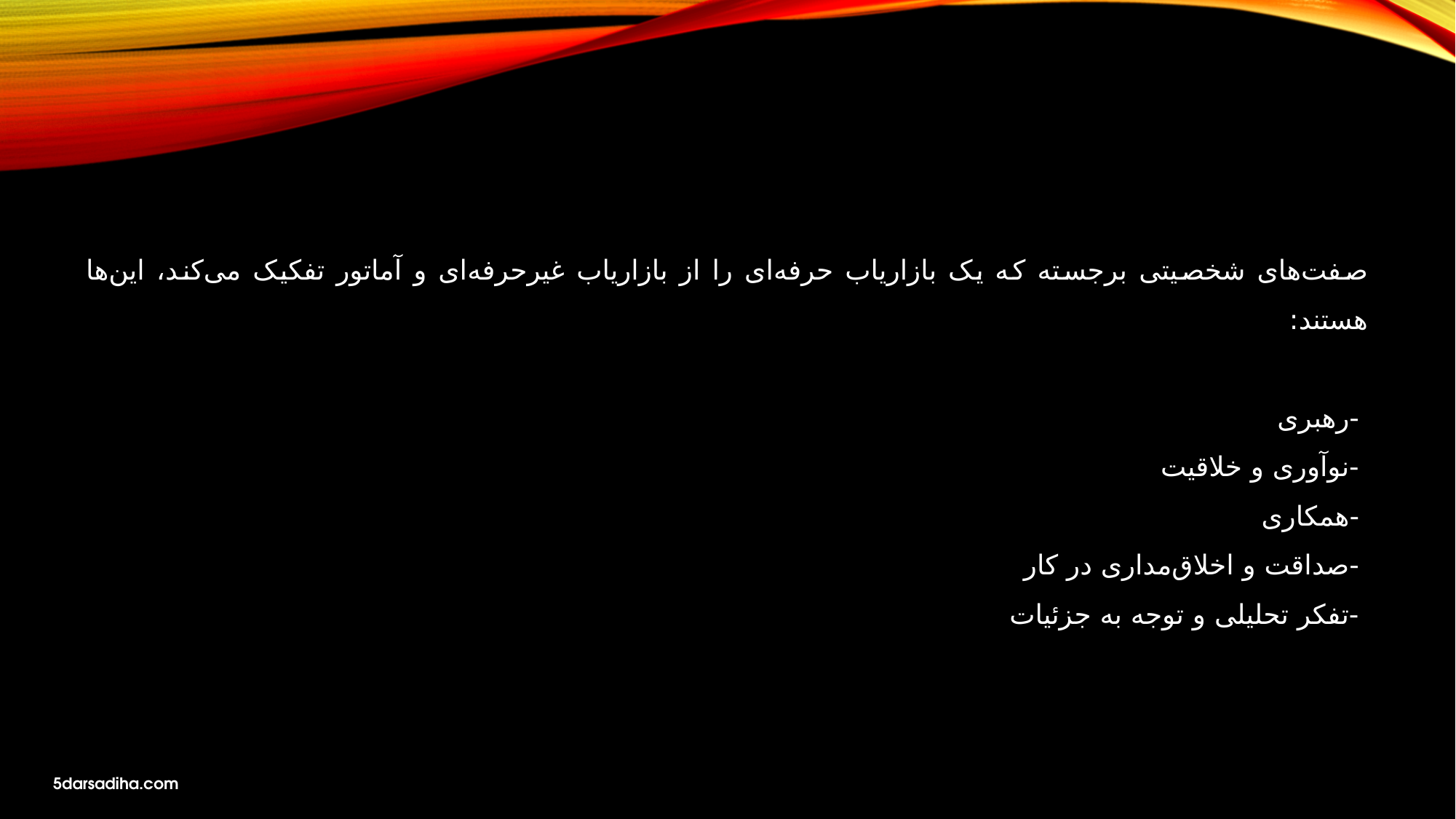

صفت‌های شخصیتی برجسته که یک بازار‌یاب حرفه‌ای را از بازار‌یاب غیر‌حرفه‌ای و آماتور تفکیک می‌کند، این‌ها هستند:

 -رهبری
 -نوآوری و خلاقیت
 -همکاری
 -صداقت و اخلاق‌مداری در کار
 -تفکر تحلیلی و توجه به جزئیات
5darsadiha.com